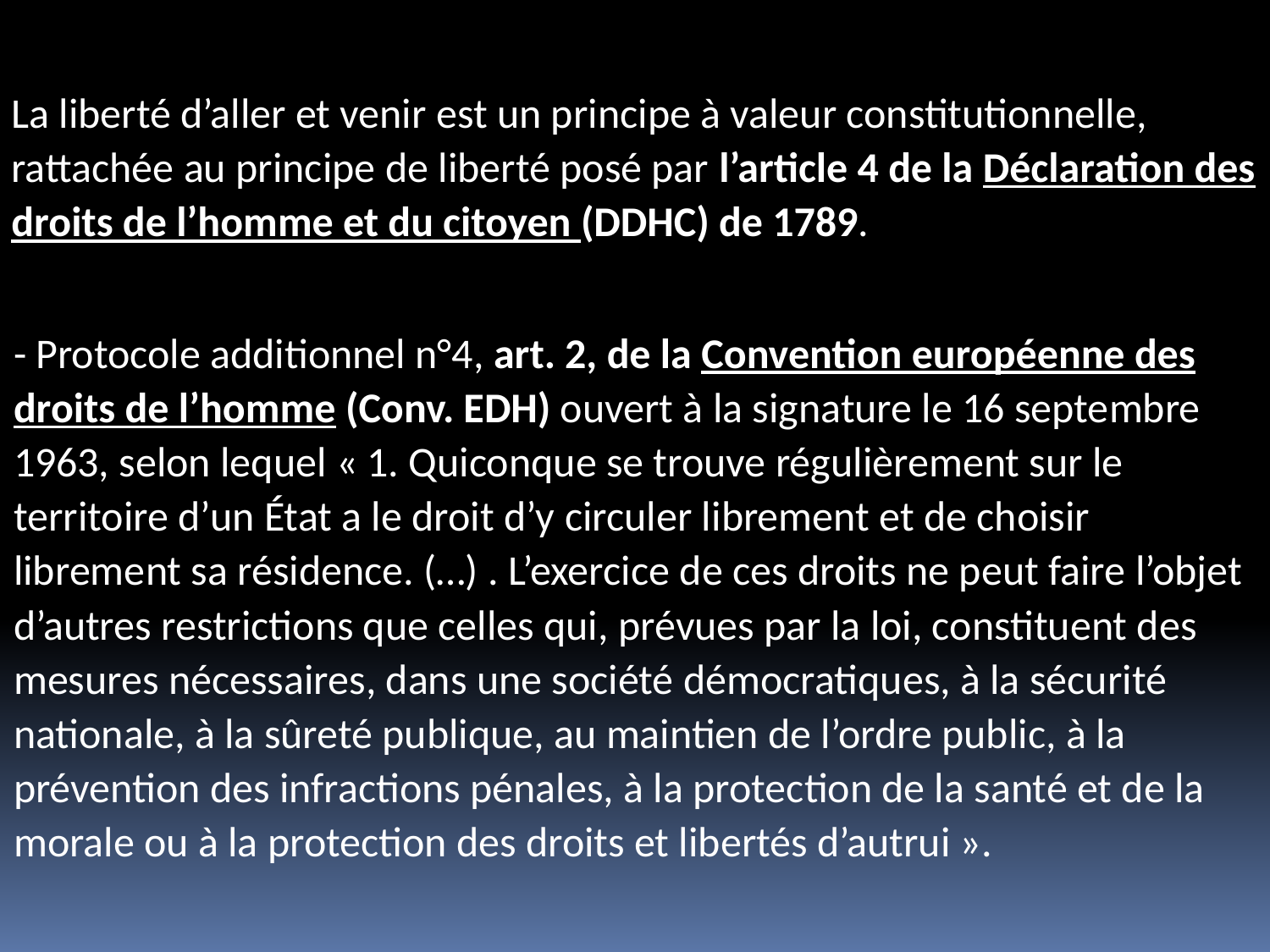

La liberté d’aller et venir est un principe à valeur constitutionnelle, rattachée au principe de liberté posé par l’article 4 de la Déclaration des droits de l’homme et du citoyen (DDHC) de 1789.
- Protocole additionnel n°4, art. 2, de la Convention européenne des droits de l’homme (Conv. EDH) ouvert à la signature le 16 septembre 1963, selon lequel « 1. Quiconque se trouve régulièrement sur le territoire d’un État a le droit d’y circuler librement et de choisir librement sa résidence. (…) . L’exercice de ces droits ne peut faire l’objet d’autres restrictions que celles qui, prévues par la loi, constituent des mesures nécessaires, dans une société démocratiques, à la sécurité nationale, à la sûreté publique, au maintien de l’ordre public, à la prévention des infractions pénales, à la protection de la santé et de la morale ou à la protection des droits et libertés d’autrui ».